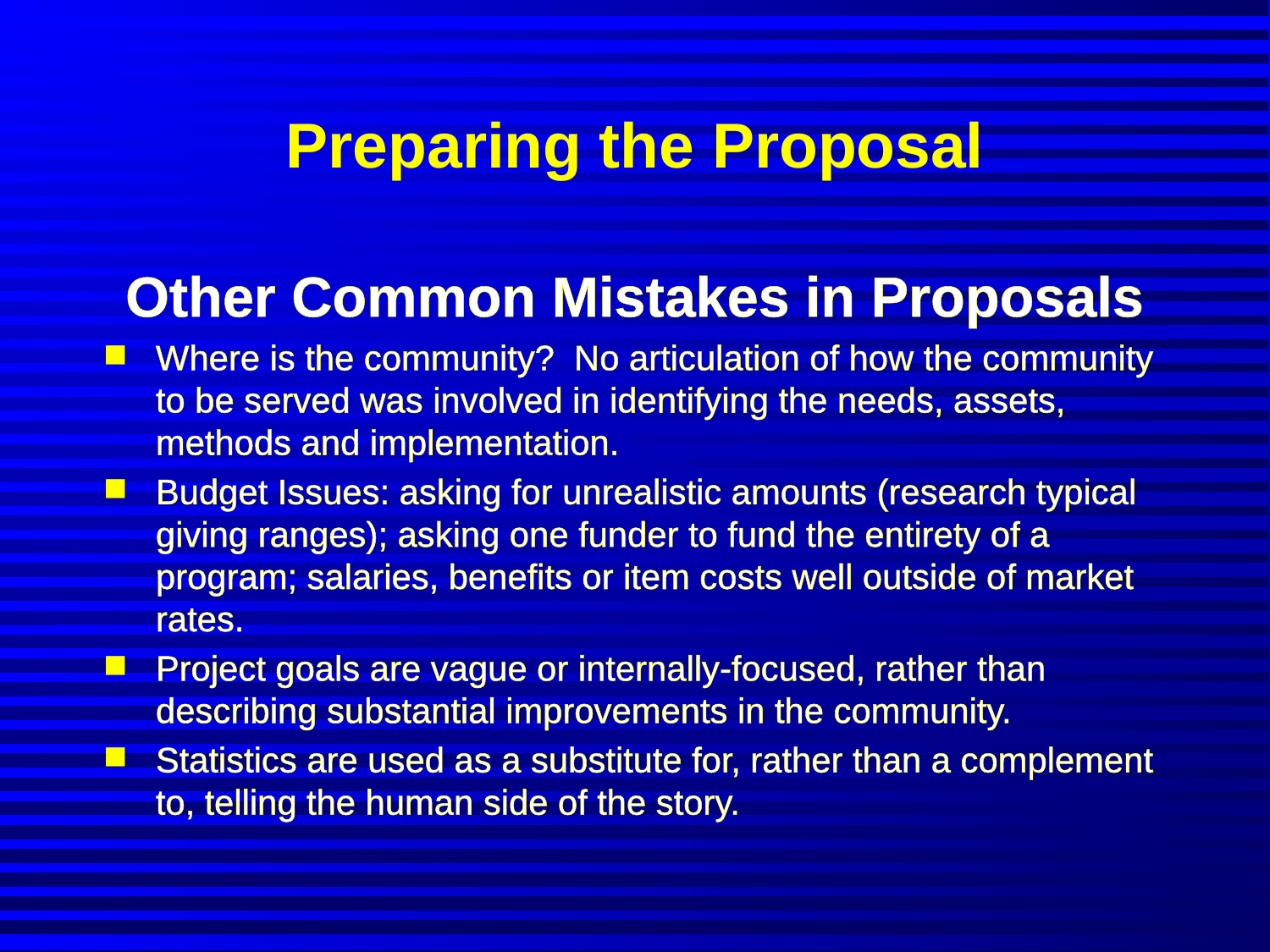

# Preparing the Proposal
Other Common Mistakes in Proposals
Where is the community?  No articulation of how the community to be served was involved in identifying the needs, assets, methods and implementation.
Budget Issues: asking for unrealistic amounts (research typical giving ranges); asking one funder to fund the entirety of a program; salaries, benefits or item costs well outside of market rates.
Project goals are vague or internally-focused, rather than describing substantial improvements in the community.
Statistics are used as a substitute for, rather than a complement to, telling the human side of the story.